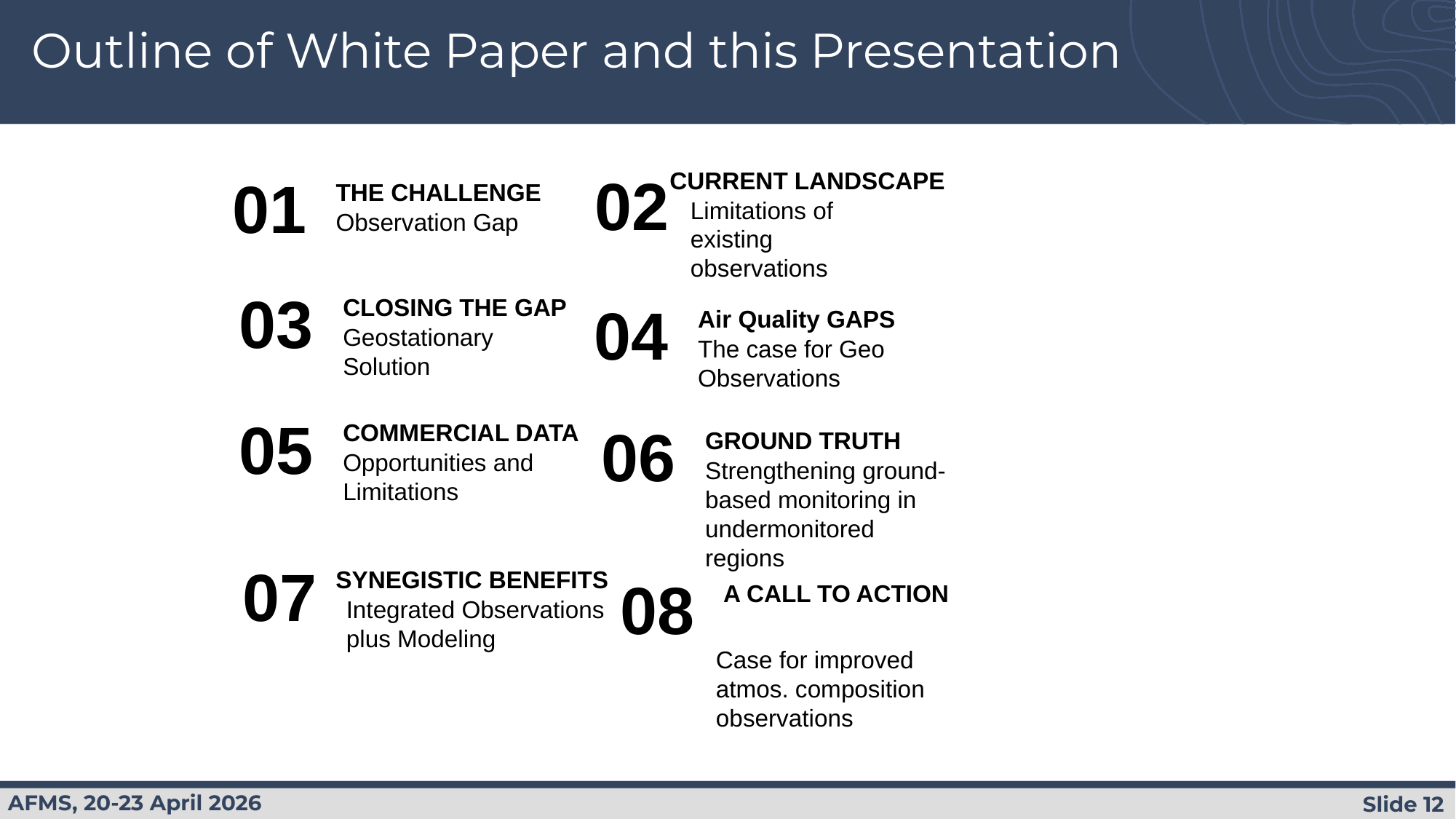

# Outline of White Paper and this Presentation
02
CURRENT LANDSCAPE

01
THE CHALLENGE
Limitations of existing observations
Observation Gap
03
CLOSING THE GAP

04
Air Quality GAPS

Geostationary Solution
The case for Geo Observations
05
06
COMMERCIAL DATA

GROUND TRUTH

Opportunities and Limitations
Strengthening ground-based monitoring in undermonitored regions
07
SYNEGISTIC BENEFITS

08
A CALL TO ACTION

Integrated Observations plus Modeling
Case for improved atmos. composition observations